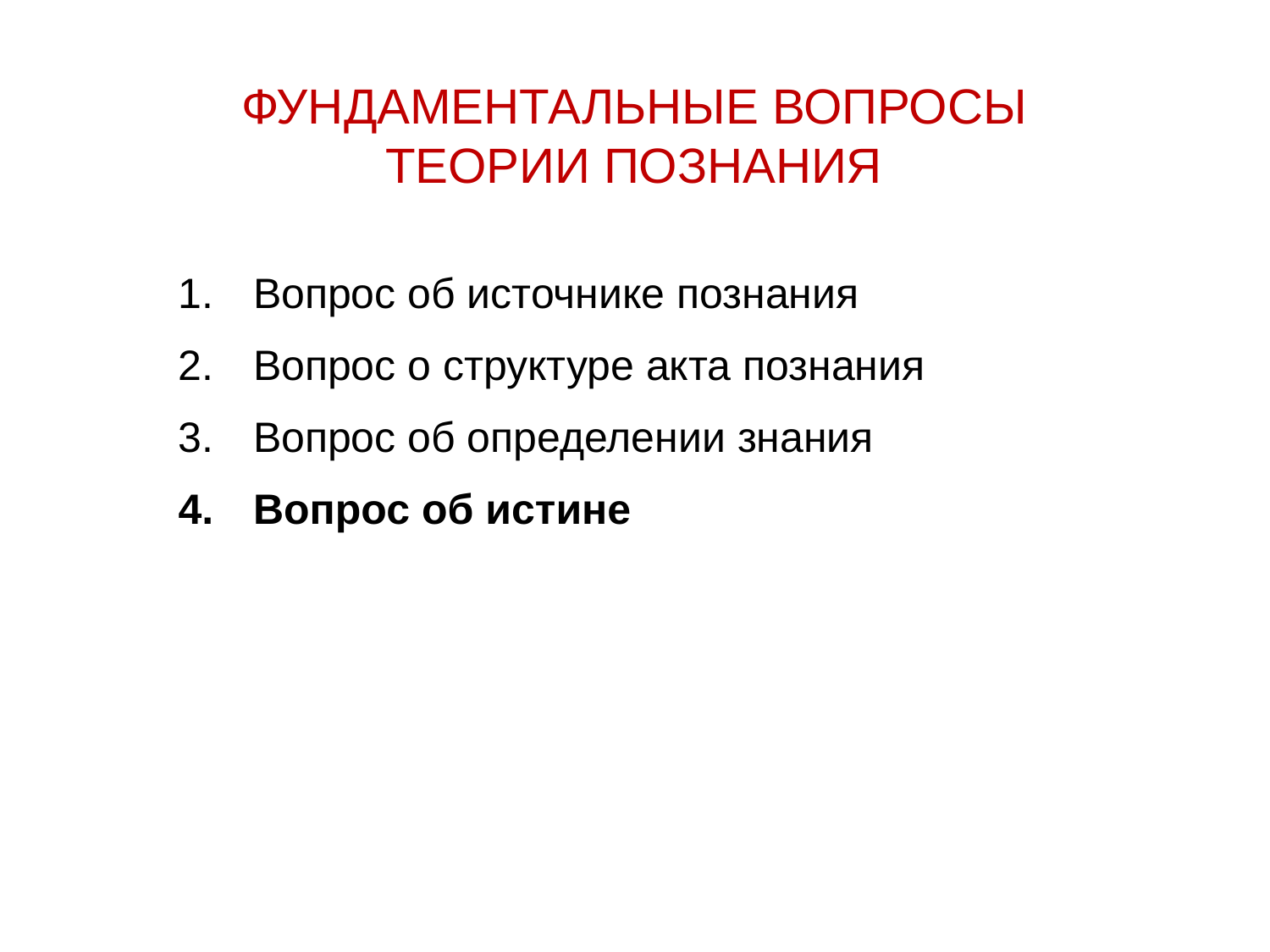

ФУНДАМЕНТАЛЬНЫЕ ВОПРОСЫ
ТЕОРИИ ПОЗНАНИЯ
1.	Вопрос об источнике познания
Вопрос о структуре акта познания
Вопрос об определении знания
Вопрос об истине

30